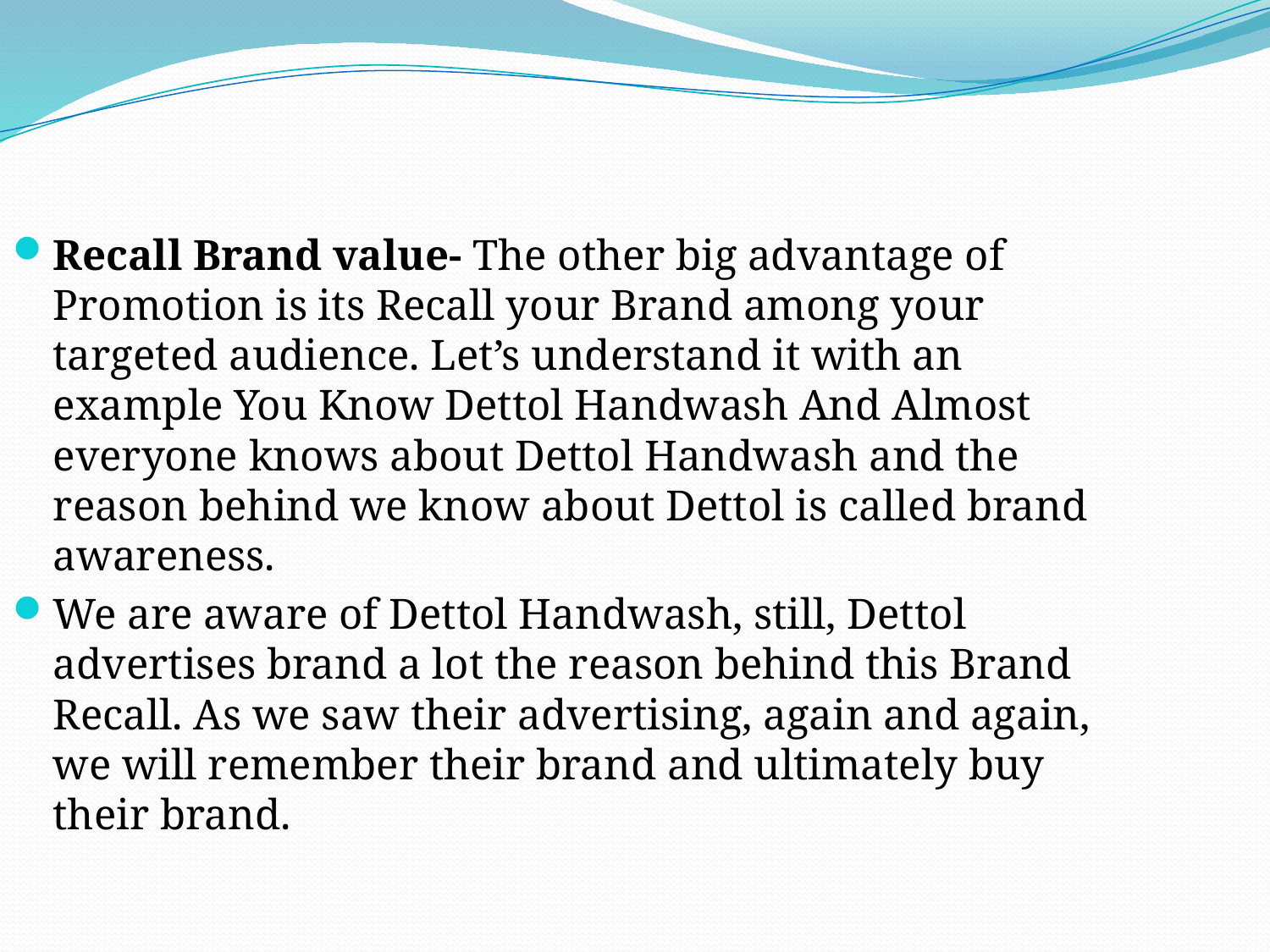

Recall Brand value- The other big advantage of Promotion is its Recall your Brand among your targeted audience. Let’s understand it with an example You Know Dettol Handwash And Almost everyone knows about Dettol Handwash and the reason behind we know about Dettol is called brand awareness.
We are aware of Dettol Handwash, still, Dettol advertises brand a lot the reason behind this Brand Recall. As we saw their advertising, again and again, we will remember their brand and ultimately buy their brand.